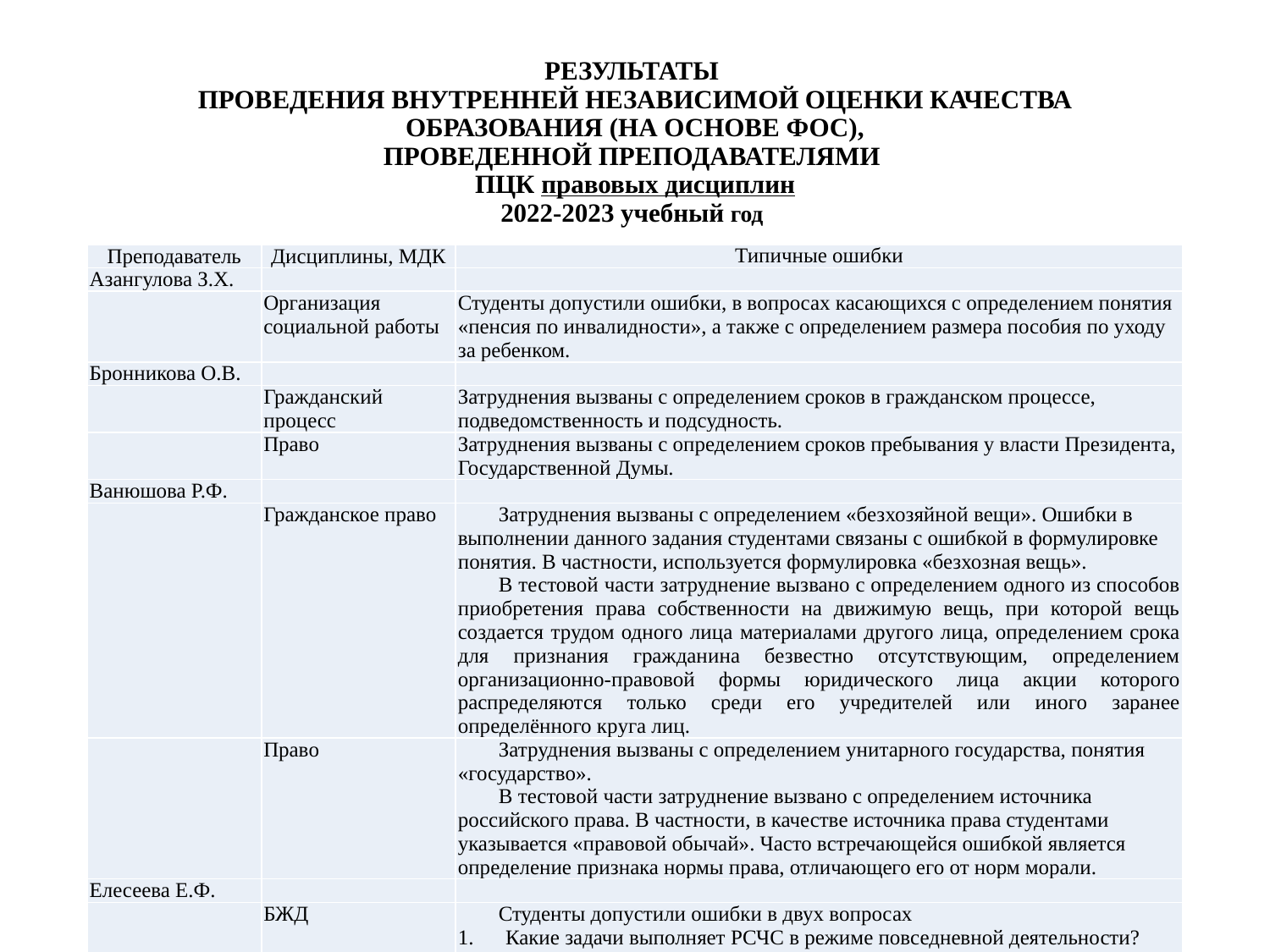

# РЕЗУЛЬТАТЫ ПРОВЕДЕНИЯ ВНУТРЕННЕЙ НЕЗАВИСИМОЙ ОЦЕНКИ КАЧЕСТВА ОБРАЗОВАНИЯ (НА ОСНОВЕ ФОС), ПРОВЕДЕННОЙ ПРЕПОДАВАТЕЛЯМИ ПЦК правовых дисциплин 2022-2023 учебный год
| Преподаватель | Дисциплины, МДК | Типичные ошибки |
| --- | --- | --- |
| Азангулова З.Х. |  |  |
|  | Организация социальной работы | Студенты допустили ошибки, в вопросах касающихся с определением понятия «пенсия по инвалидности», а также с определением размера пособия по уходу за ребенком. |
| Бронникова О.В. |  |  |
|  | Гражданский процесс | Затруднения вызваны с определением сроков в гражданском процессе, подведомственность и подсудность. |
|  | Право | Затруднения вызваны с определением сроков пребывания у власти Президента, Государственной Думы. |
| Ванюшова Р.Ф. |  |  |
|  | Гражданское право | Затруднения вызваны с определением «безхозяйной вещи». Ошибки в выполнении данного задания студентами связаны с ошибкой в формулировке понятия. В частности, используется формулировка «безхозная вещь». В тестовой части затруднение вызвано с определением одного из способов приобретения права собственности на движимую вещь, при которой вещь создается трудом одного лица материалами другого лица, определением срока для признания гражданина безвестно отсутствующим, определением организационно-правовой формы юридического лица акции которого распределяются только среди его учредителей или иного заранее определённого круга лиц. |
|  | Право | Затруднения вызваны с определением унитарного государства, понятия «государство». В тестовой части затруднение вызвано с определением источника российского права. В частности, в качестве источника права студентами указывается «правовой обычай». Часто встречающейся ошибкой является определение признака нормы права, отличающего его от норм морали. |
| Елесеева Е.Ф. |  |  |
|  | БЖД | Студенты допустили ошибки в двух вопросах Какие задачи выполняет РСЧС в режиме повседневной деятельности? Обороноспособность государства – это… |
|  | Право | Студенты допустили ошибки в вопросе 1. Источником российского права является: |
| Кадочникова К.В. |  |  |
|  | ПОПД | Студенты допускали типичные ошибки при ответах на следующие вопросы: Гражданин приобретает предпринимательскую правоспособность (необходимо было выбрать верный вариант ответа). Предпринимательская деятельность осуществляется (необходимо было выбрать верный вариант ответа). Разновидность коммерческой организации (необходимо было выбрать верный вариант ответа). |
|  | Право | Студенты допускали типичные ошибки при ответах на следующие вопросы: Какие из названных перечней отраслей права входят в состав публичного права необходимо было выбрать верный вариант ответа). Нижней палатой Федерального Собрания в России является необходимо было выбрать верный вариант ответа). |
|  | Право соц. обеспечения | Студенты допускали типичные ошибки при: Определении периодов, не засчитываемых в страховой стаж. Указании документа, на основании которого устанавливается стаж, приобретенный после регистрации в качестве застрахованного лица. Ответах на открытые вопросы, такие как: выплата страховой пенсии по инвалидности при неявке инвалида в назначенный срок на переосвидетельствование в орган Государственной службы медико-социальной экспертизы (дописать пропущенное слово); Пенсионер (дописать пропущенное слово) извещать орган, осуществляющий пенсионное обеспечение, о наступлении обстоятельств, влекущих за собой изменение размера страховой пенсии; Период ухода одного из родителей за каждым ребенком до достижения им возраста (дописать пропущенное слово) может быть включен в общий трудовой стаж. Так же у студентов возникали ошибки при указании числового обозначения вместо написания буквами, указывали ответы с неверным окончанием. |
| Курасова Е.С. |  |  |
|  | Гражданское право | Ошибки в выполнении задания студентами связаны с ошибкой в формулировке понятия. |
|  | Право соц. обеспечения | В определении периодов, не засчитываемых в страховой стаж. Ошибки в выполнении задания студентами связаны с ошибкой в формулировке понятия: в заданиях, где ответ предполагает цифровое значение, необходимо было указать правильный ответ пропись. |
| Мельников И.И. |  |  |
|  | Административное право | Студенты допустили ошибки, в вопросе касающегося определения понятия «Деликтоспособность». |
|  | ПОПД | Студенты допустили ошибки, в вопросах касающихся определения понятия занятость граждан, занятые граждане. |
|  | Гражданский процесс | Студенты допустили ошибки, в вопросах касающихся определения понятия правоспособность и дееспособность в гражданском процессе. |
| Мельникова А.А. |  |  |
|  | Трудовое право | Студенты допустили ошибки, в вопросах касающихся определений понятий, не верно группировали методы и источники трудовых правоотношений |
|  | Право | Студенты допустили ошибки, в вопросах касающихся определений понятий, не верно соотносили устройство государства и формы государства. |
| Мусина А.Р. |  |  |
|  | Гражданское право | Студенты допустили ошибки в вопросе, где нужно было указать пропущенное слово, а именно указали во множественном числе. |
|  | ПОПД | Студенты допустили ошибки в вопросах по теме «Правоспособность и дееспособность физических лиц». |
|  | Право | Студенты допустили ошибки в вопросах, касающихся раздела «Конституционное право России» |
|  | Организация социальной работы | Студенты допустили ошибки в вопросах, касающихся определений размера пособий по уходу за ребенком, не верно давали определение дефиниций. |